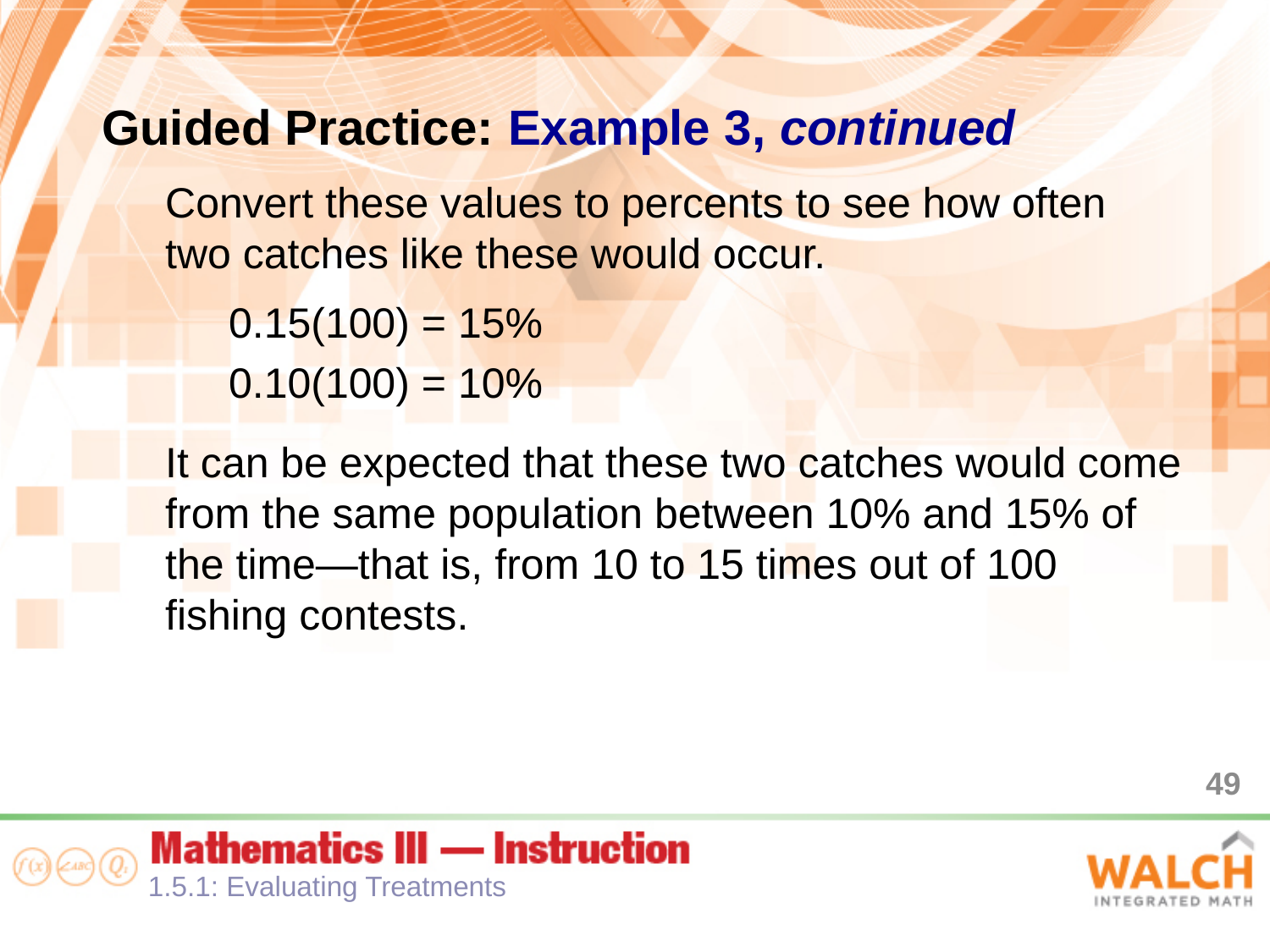

Guided Practice: Example 3, continued
Convert these values to percents to see how often two catches like these would occur.
0.15(100) = 15%
0.10(100) = 10%
It can be expected that these two catches would come from the same population between 10% and 15% of the time—that is, from 10 to 15 times out of 100 fishing contests.
49
1.5.1: Evaluating Treatments